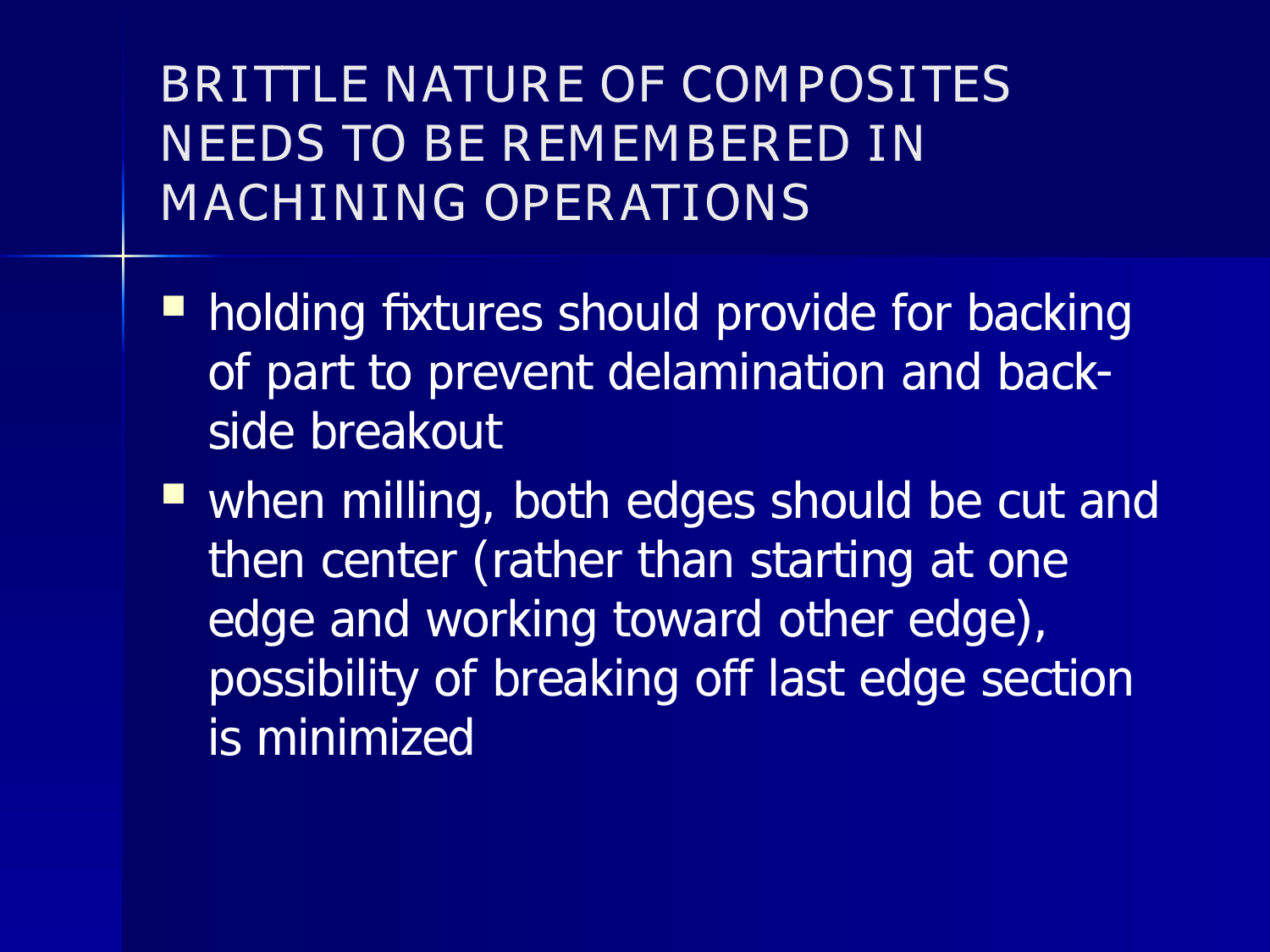

# BRITTLE NATURE OF COMPOSITES NEEDS TO BE REMEMBERED IN MACHINING OPERATIONS
holding fixtures should provide for backing of part to prevent delamination and back-side breakout
when milling, both edges should be cut and then center (rather than starting at one edge and working toward other edge), possibility of breaking off last edge section is minimized